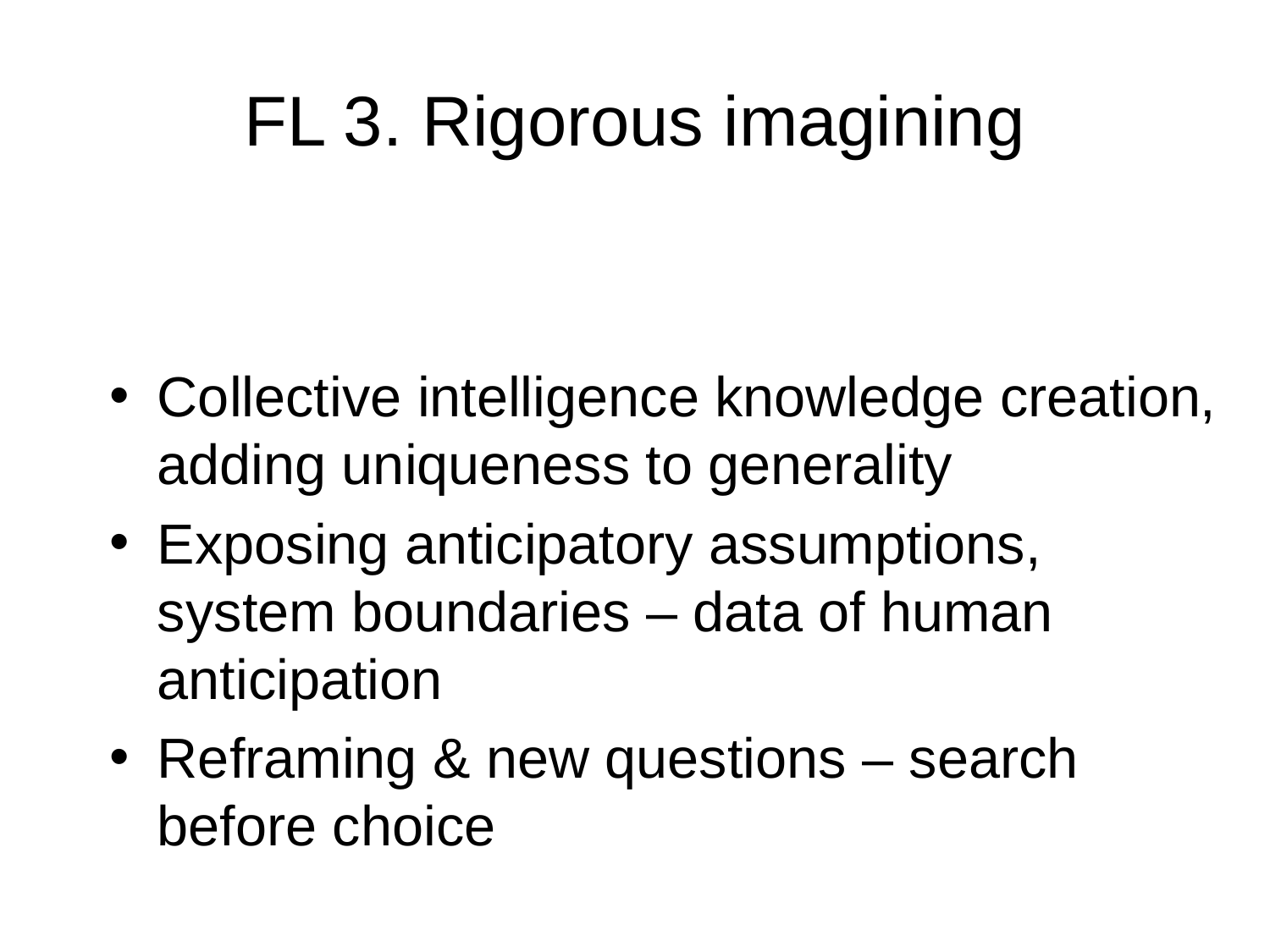

# FL 3. Rigorous imagining
Collective intelligence knowledge creation, adding uniqueness to generality
Exposing anticipatory assumptions, system boundaries – data of human anticipation
Reframing & new questions – search before choice